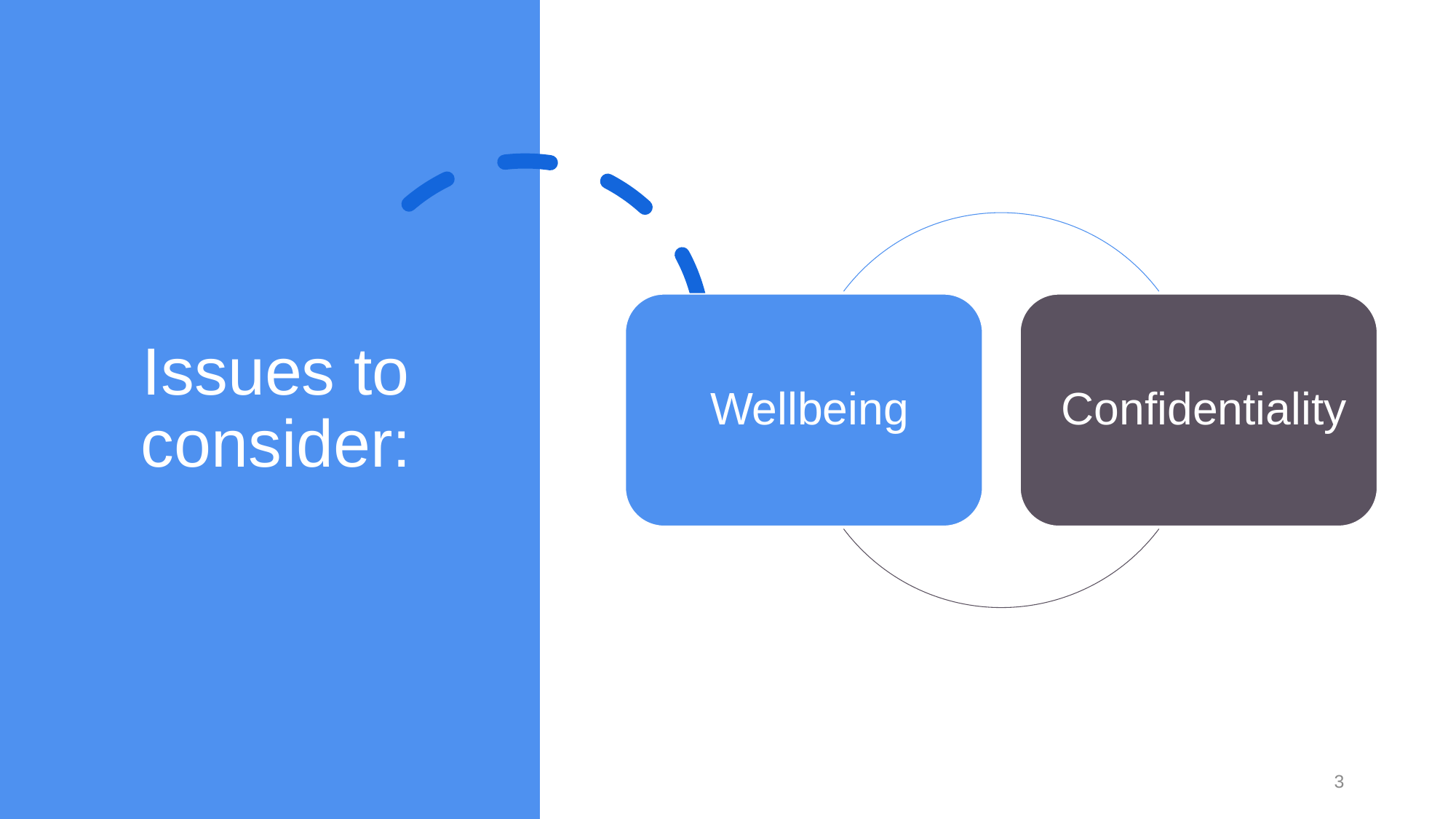

# Issues to consider:
Wellbeing
Confidentiality

3